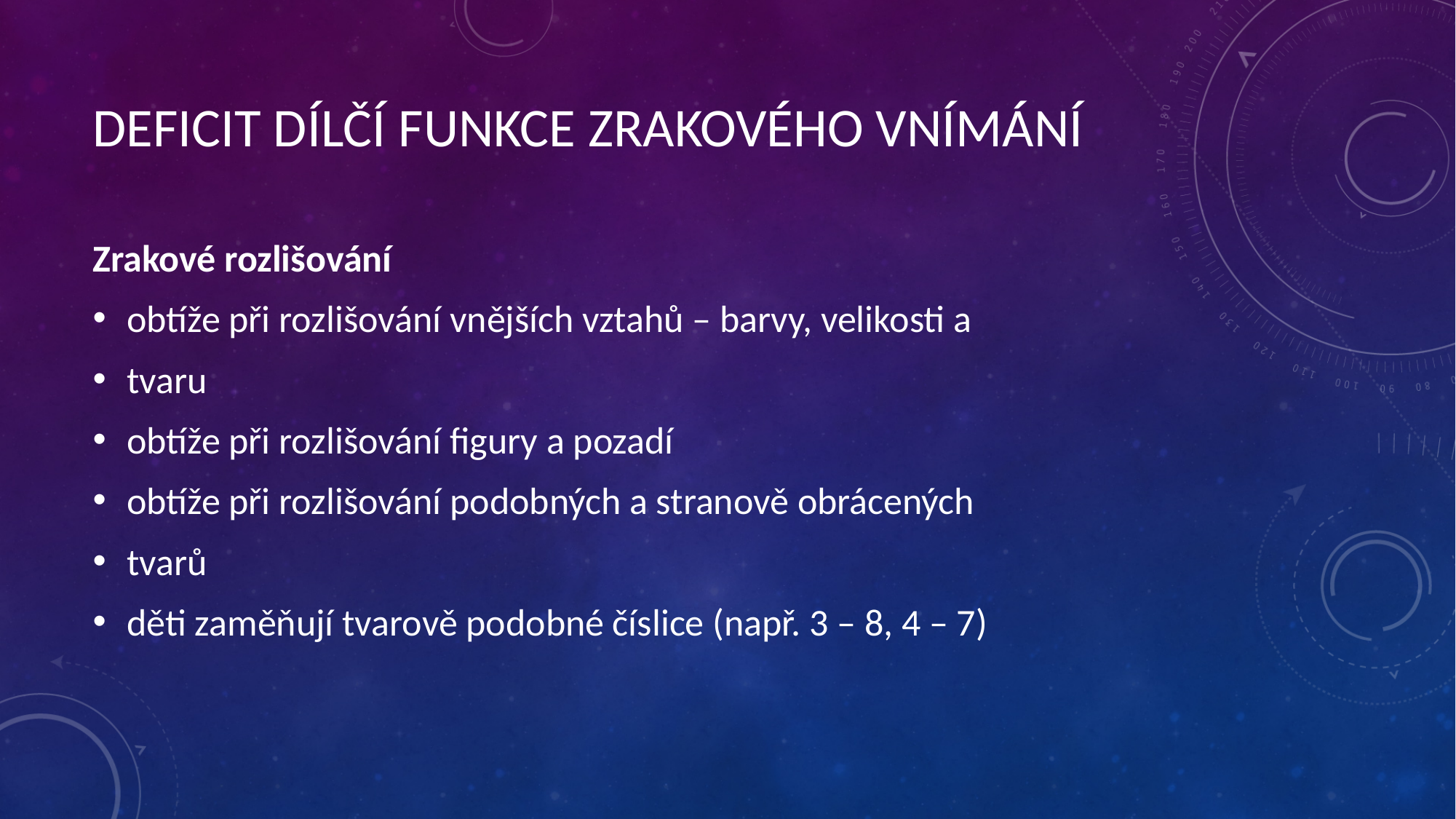

# DEFICIT DÍLČÍ FUNKCE ZRAKOVÉHO VNÍMÁNÍ

Zrakové rozlišování
obtíže při rozlišování vnějších vztahů – barvy, velikosti a
tvaru
obtíže při rozlišování figury a pozadí
obtíže při rozlišování podobných a stranově obrácených
tvarů
děti zaměňují tvarově podobné číslice (např. 3 – 8, 4 – 7)